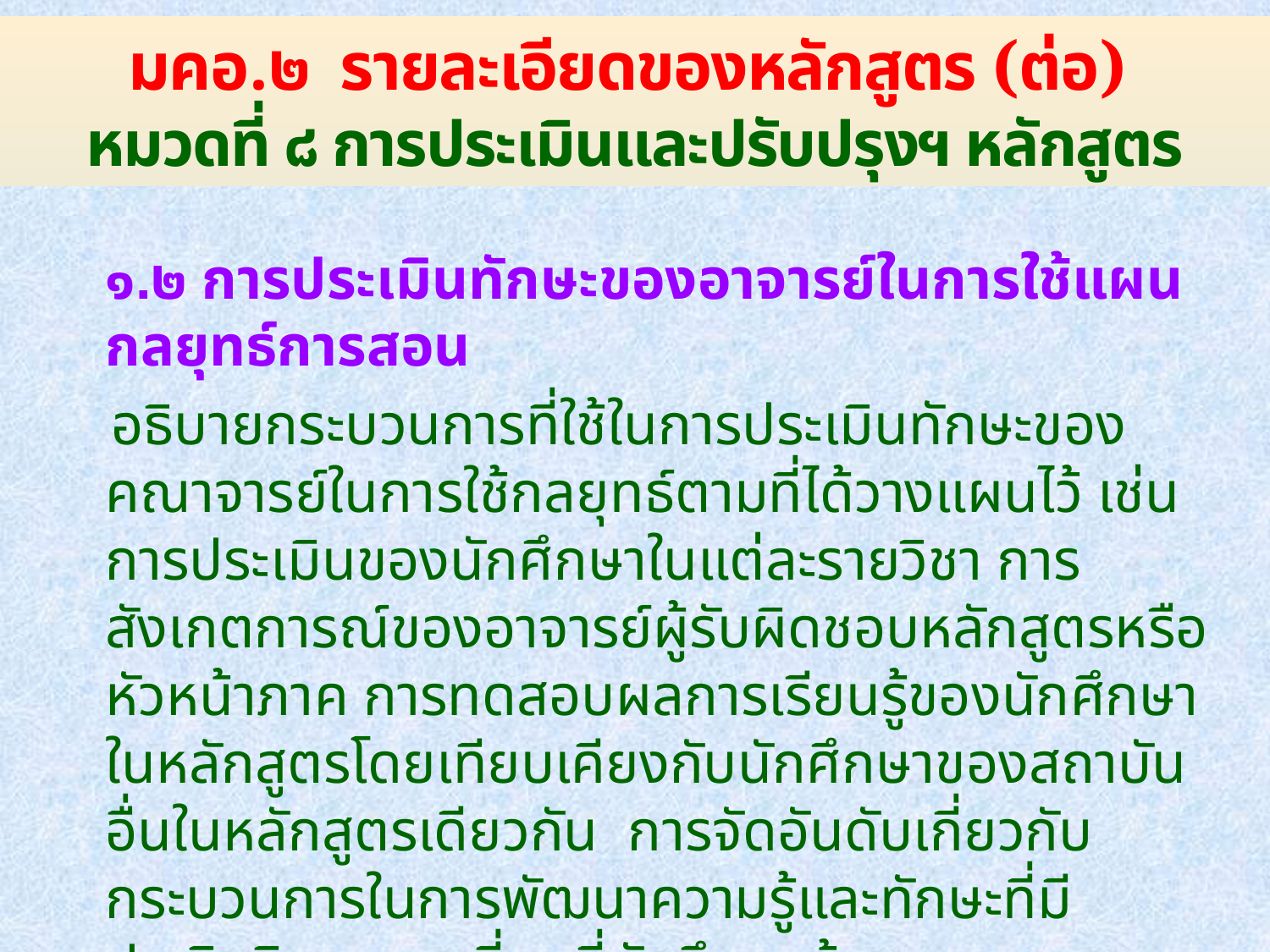

# มคอ.๒  รายละเอียดของหลักสูตร (ต่อ) หมวดที่ ๘ การประเมินและปรับปรุงฯ หลักสูตร
	๑.๒ การประเมินทักษะของอาจารย์ในการใช้แผนกลยุทธ์การสอน
   อธิบายกระบวนการที่ใช้ในการประเมินทักษะของคณาจารย์ในการใช้กลยุทธ์ตามที่ได้วางแผนไว้ เช่น   การประเมินของนักศึกษาในแต่ละรายวิชา การสังเกตการณ์ของอาจารย์ผู้รับผิดชอบหลักสูตรหรือหัวหน้าภาค การทดสอบผลการเรียนรู้ของนักศึกษาในหลักสูตรโดยเทียบเคียงกับนักศึกษาของสถาบันอื่นในหลักสูตรเดียวกัน  การจัดอันดับเกี่ยวกับกระบวนการในการพัฒนาความรู้และทักษะที่มีประสิทธิภาพมากที่สุดที่นักศึกษาต้องการ